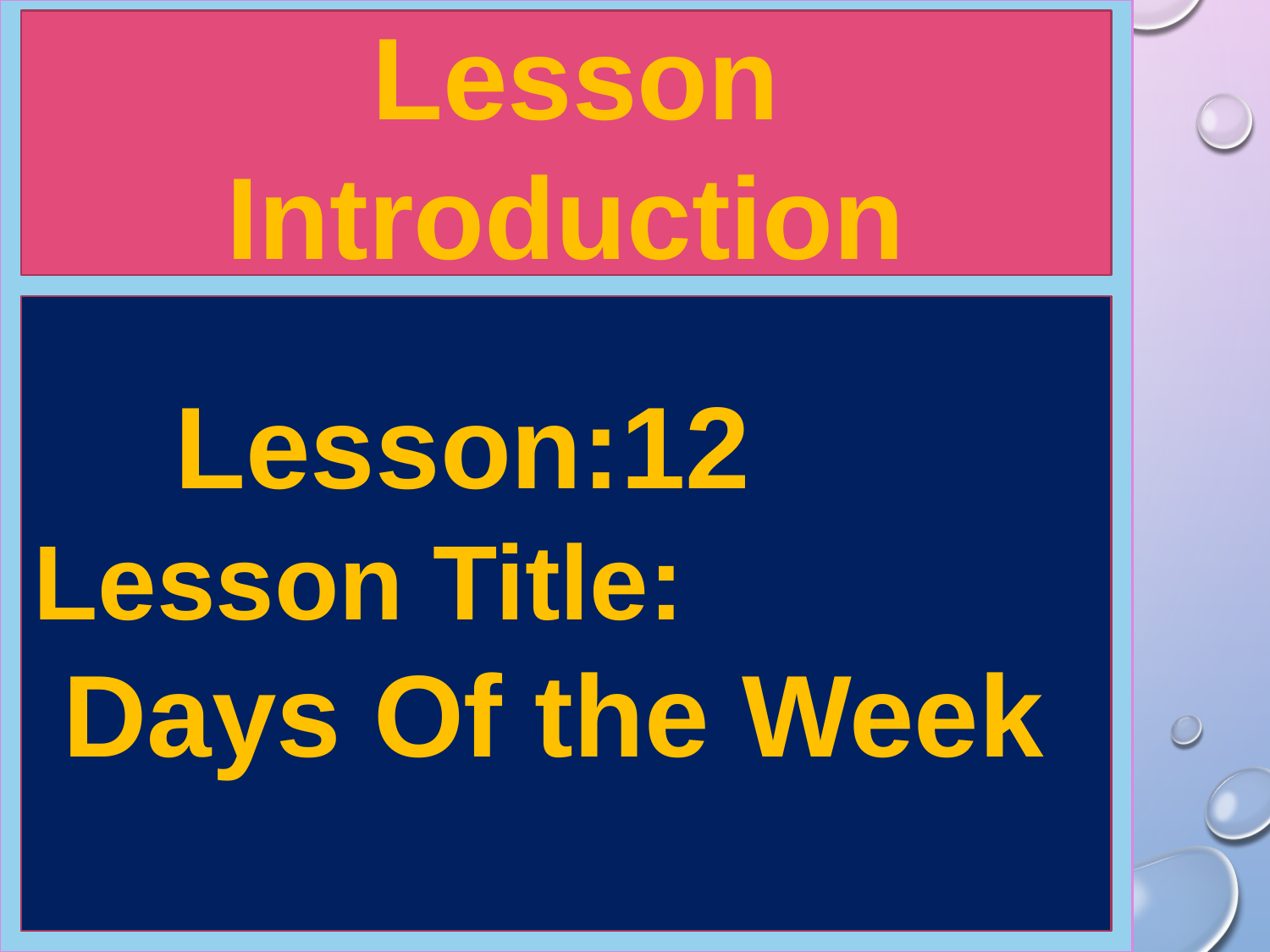

Lesson Introduction

    Lesson:12
Lesson Title:
 Days Of the Week